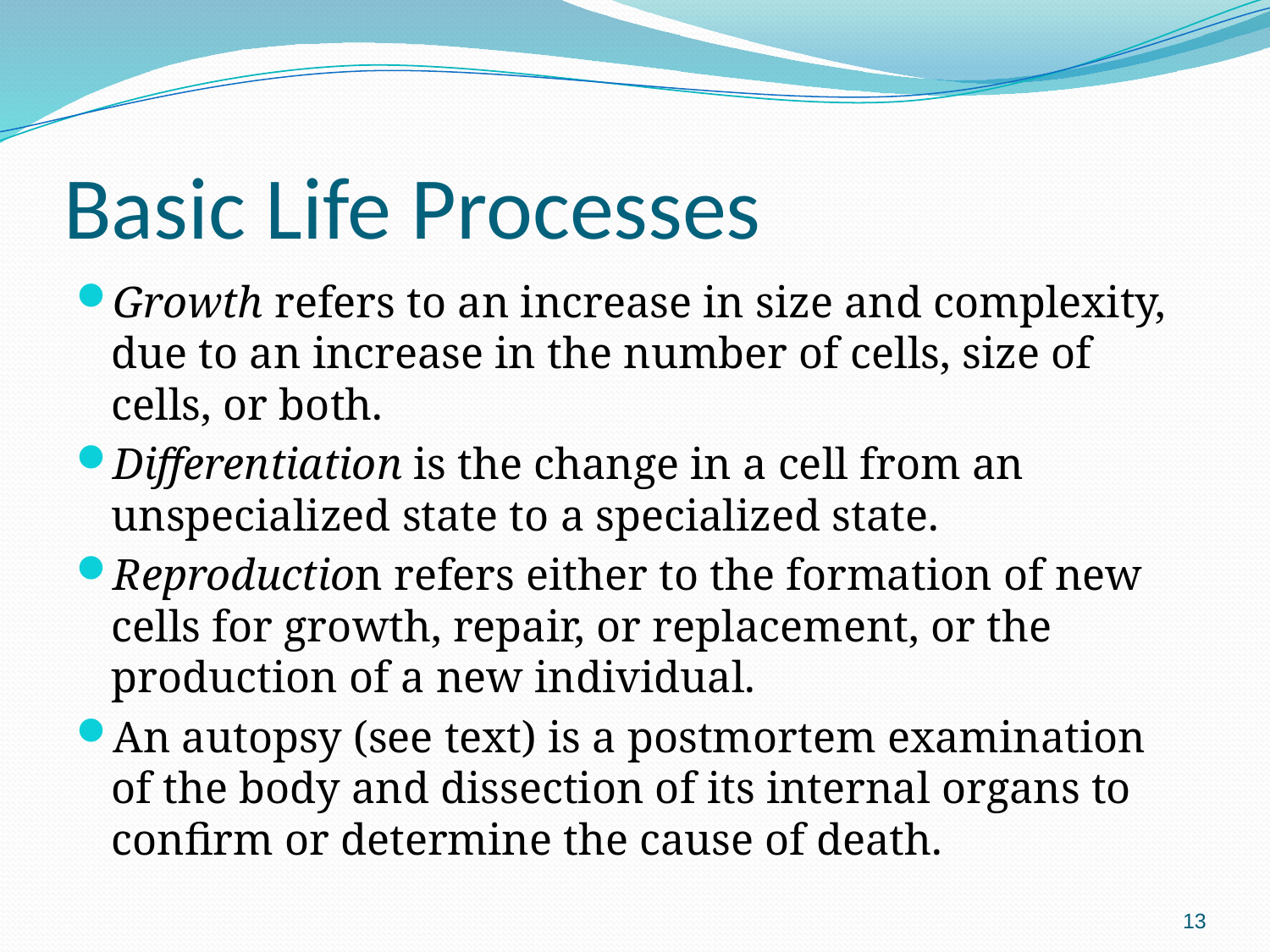

# Basic Life Processes
Growth refers to an increase in size and complexity, due to an increase in the number of cells, size of cells, or both.
Differentiation is the change in a cell from an unspecialized state to a specialized state.
Reproduction refers either to the formation of new cells for growth, repair, or replacement, or the production of a new individual.
An autopsy (see text) is a postmortem examination of the body and dissection of its internal organs to confirm or determine the cause of death.
13